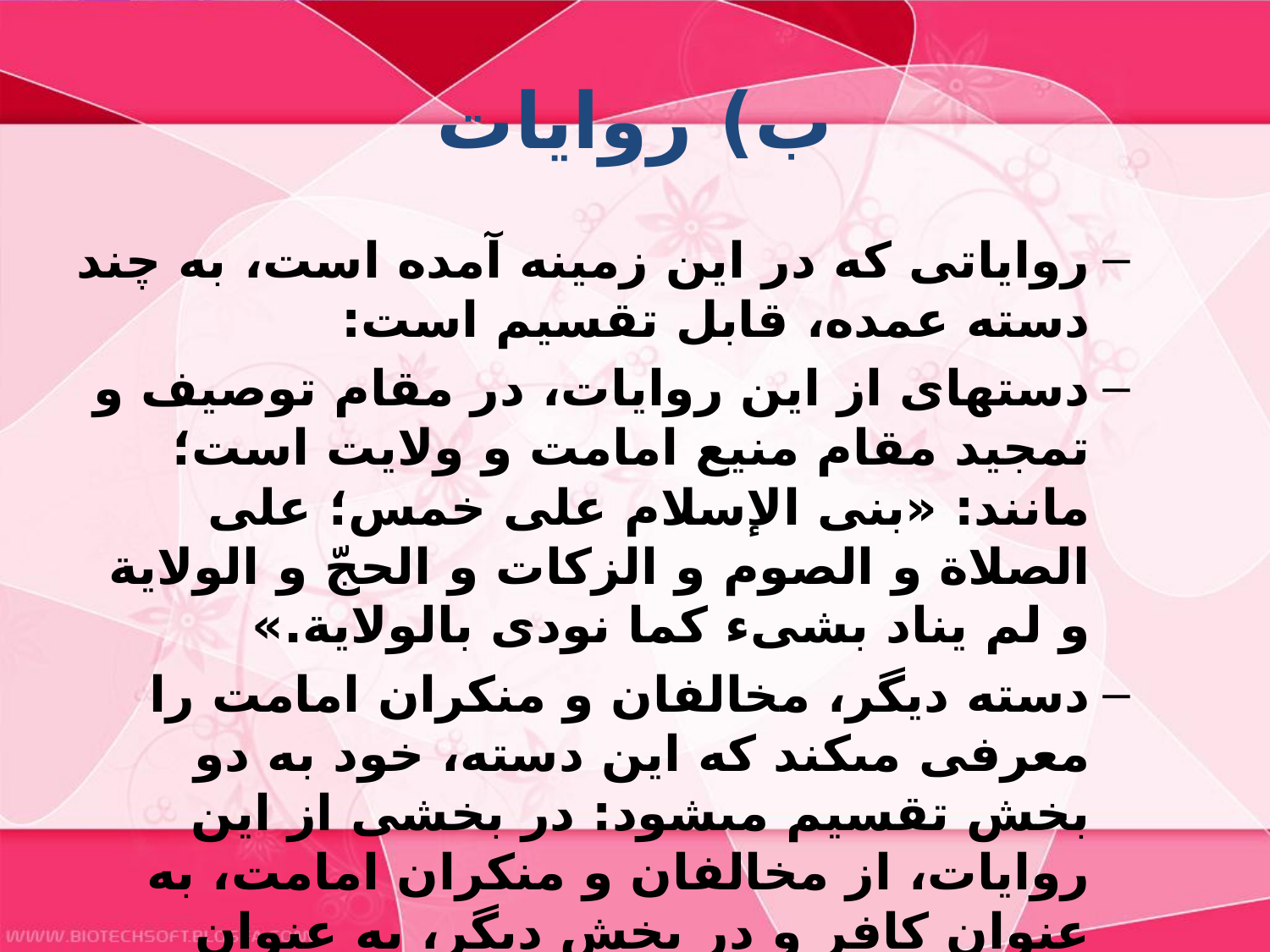

# ب) روايات‏
رواياتى كه در اين زمينه آمده است، به چند دسته عمده، قابل تقسيم است:
دسته‏اى از اين روايات، در مقام توصيف و تمجيد مقام منيع امامت و ولايت است؛ مانند: «بنى الإسلام على خمس؛ على الصلاة و الصوم و الزكات و الحجّ و الولاية و لم يناد بشى‏ء كما نودى بالولاية.»
دسته ديگر، مخالفان و منكران امامت را معرفى مى‏كند كه اين دسته، خود به دو بخش تقسيم مى‏شود: در بخشى از اين روايات، از مخالفان و منكران امامت، به عنوان كافر و در بخش ديگر، به عنوان مرتد، ياد شده است.